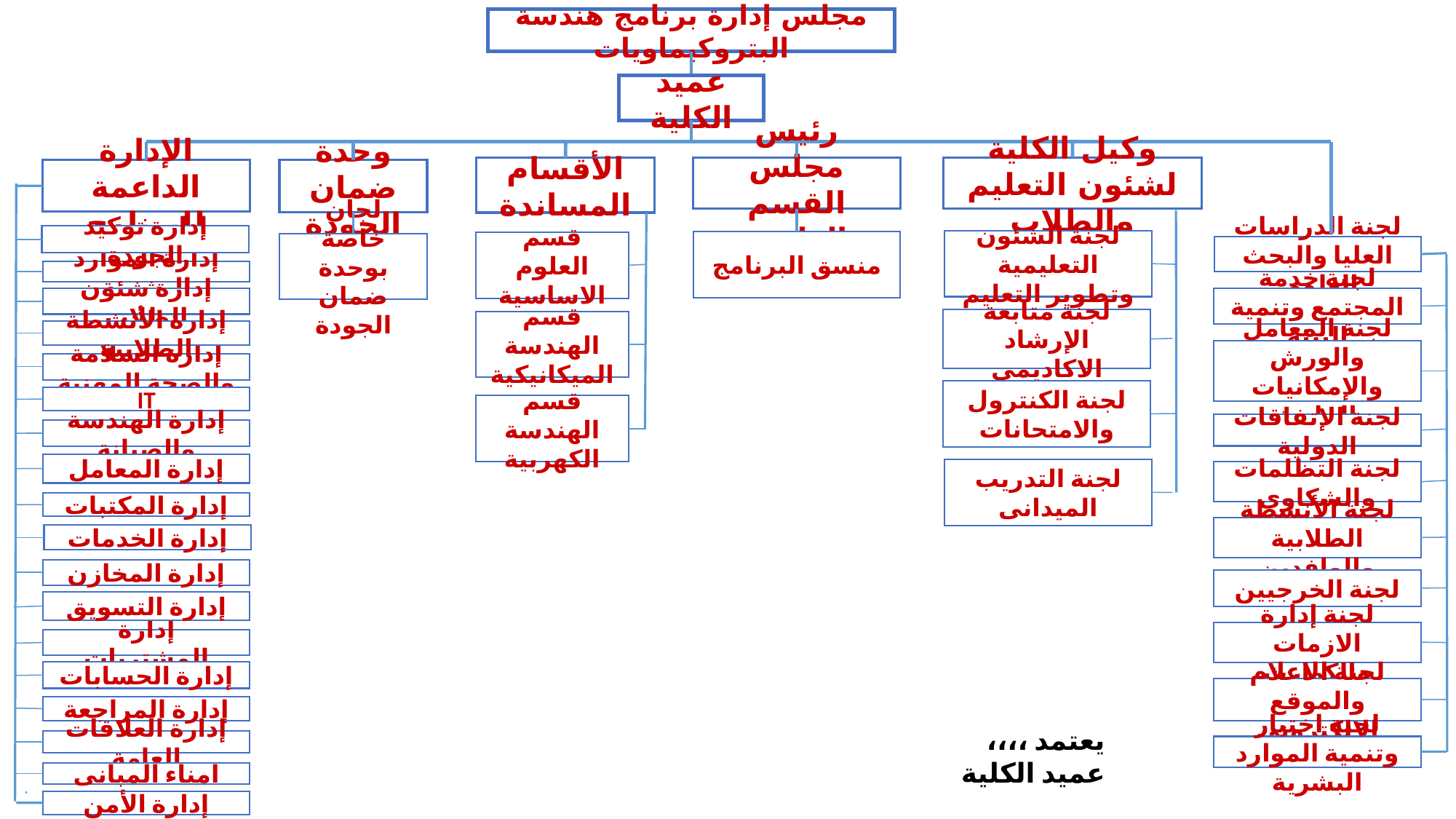

مجلس إدارة برنامج هندسة البتروكيماويات
عميد الكلية
وكيل الكلية لشئون التعليم والطلاب
رئيس مجلس القسم العلمى
الأقسام المساندة
الإدارة الداعمة للبرنامج
وحدة ضمان الجودة
إدارة توكيد الجودة
لجنة الشئون التعليمية وتطوير التعليم
منسق البرنامج
قسم العلوم الاساسية
لجان خاصة بوحدة ضمان الجودة
لجنة الدراسات العليا والبحث العلمى
إدارة الموارد البشرية
لجنة خدمة المجتمع وتنمية البيئة
إدارة شئون الطلاب
لجنة متابعة الإرشاد الاكاديمى
قسم الهندسة الميكانيكية
إدارة الأنشطة الطلابية
لجنة المعامل والورش والإمكانيات المادية
إدارة السلامة والصحة المهنية
لجنة الكنترول والامتحانات
IT
قسم الهندسة الكهربية
لجنة الإتفاقات الدولية
إدارة الهندسة والصيانة
إدارة المعامل
لجنة التدريب الميدانى
لجنة التظلمات والشكاوى
إدارة المكتبات
لجنة الأنشطة الطلابية والوافدين
إدارة الخدمات
إدارة المخازن
لجنة الخرجيين
إدارة التسويق
لجنة إدارة الازمات والكوارث
إدارة المشتريات
إدارة الحسابات
لجنة الاعلام والموقع الالكترونى
إدارة المراجعة
يعتمد ،،،،
عميد الكلية
إدارة العلاقات العامة
لجنة اختيار وتنمية الموارد البشرية
امناء المبانى
إدارة الأمن